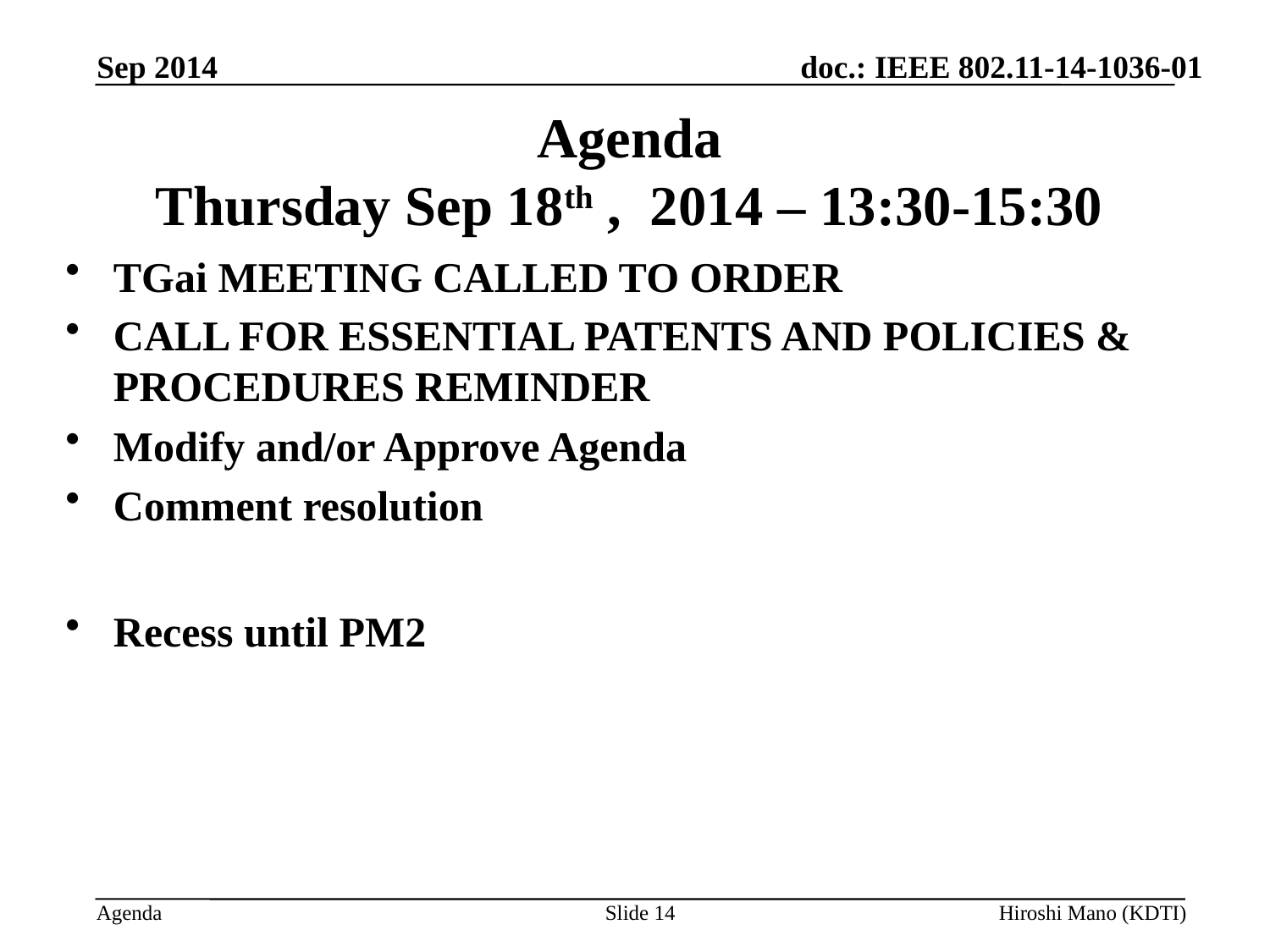

Sep 2014
# Agenda Thursday Sep 18th ,  2014 – 13:30-15:30
TGai MEETING CALLED TO ORDER
CALL FOR ESSENTIAL PATENTS AND POLICIES & PROCEDURES REMINDER
Modify and/or Approve Agenda
Comment resolution

Recess until PM2

Slide 14
Hiroshi Mano (KDTI)